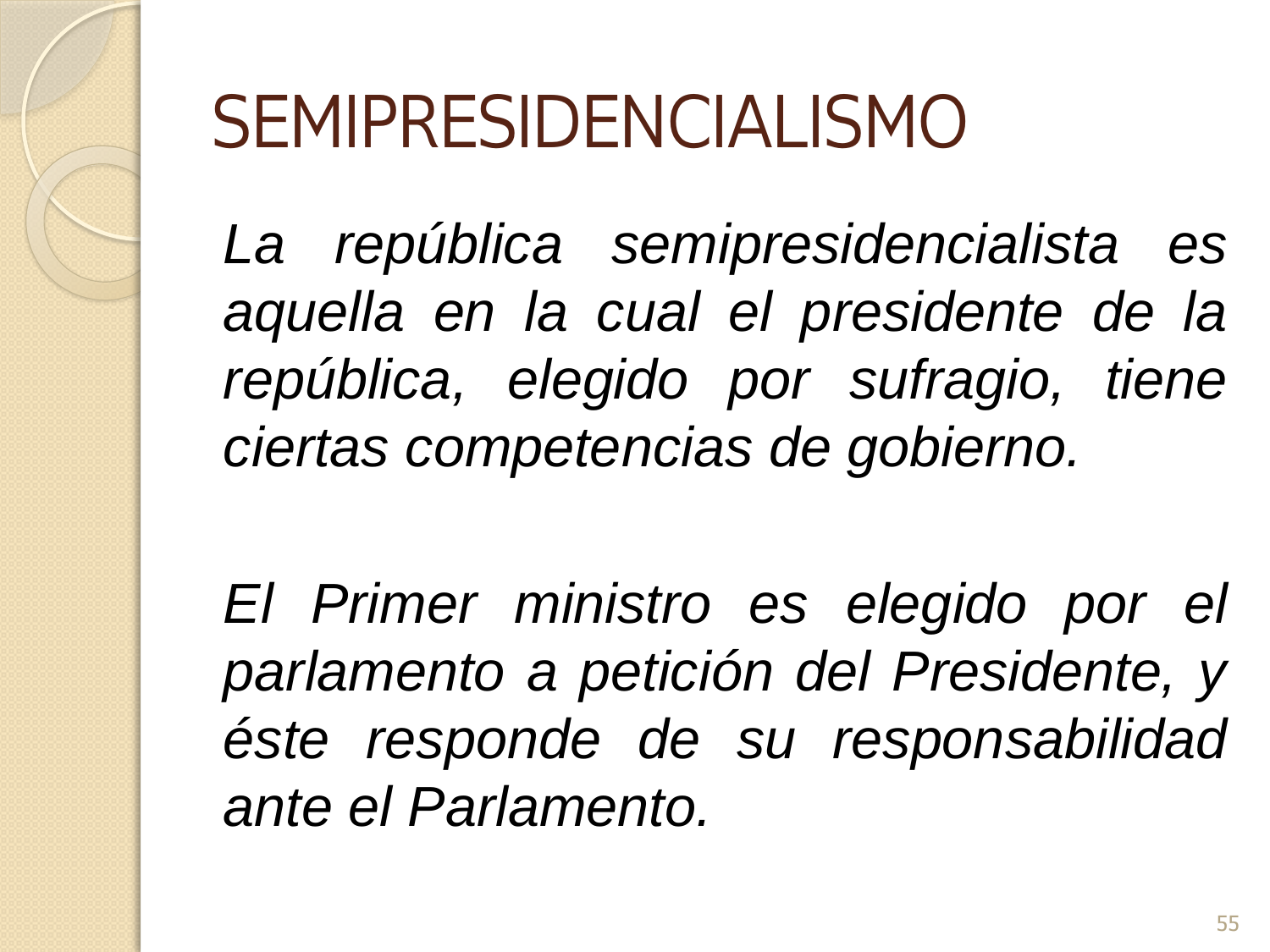

# SEMIPRESIDENCIALISMO
La república semipresidencialista es aquella en la cual el presidente de la república, elegido por sufragio, tiene ciertas competencias de gobierno.

El Primer ministro es elegido por el parlamento a petición del Presidente, y éste responde de su responsabilidad ante el Parlamento.

55